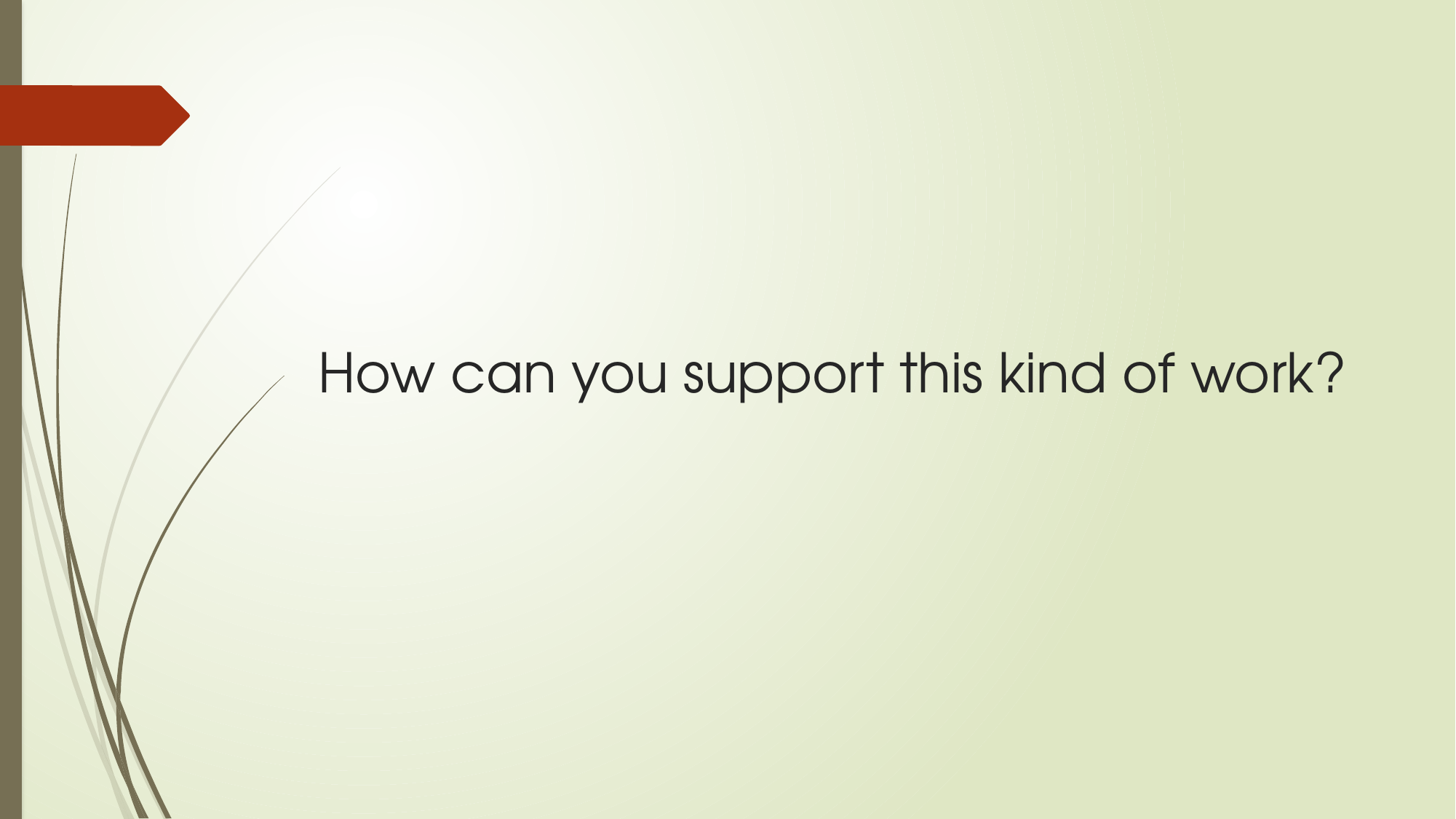

# How can you support this kind of work?